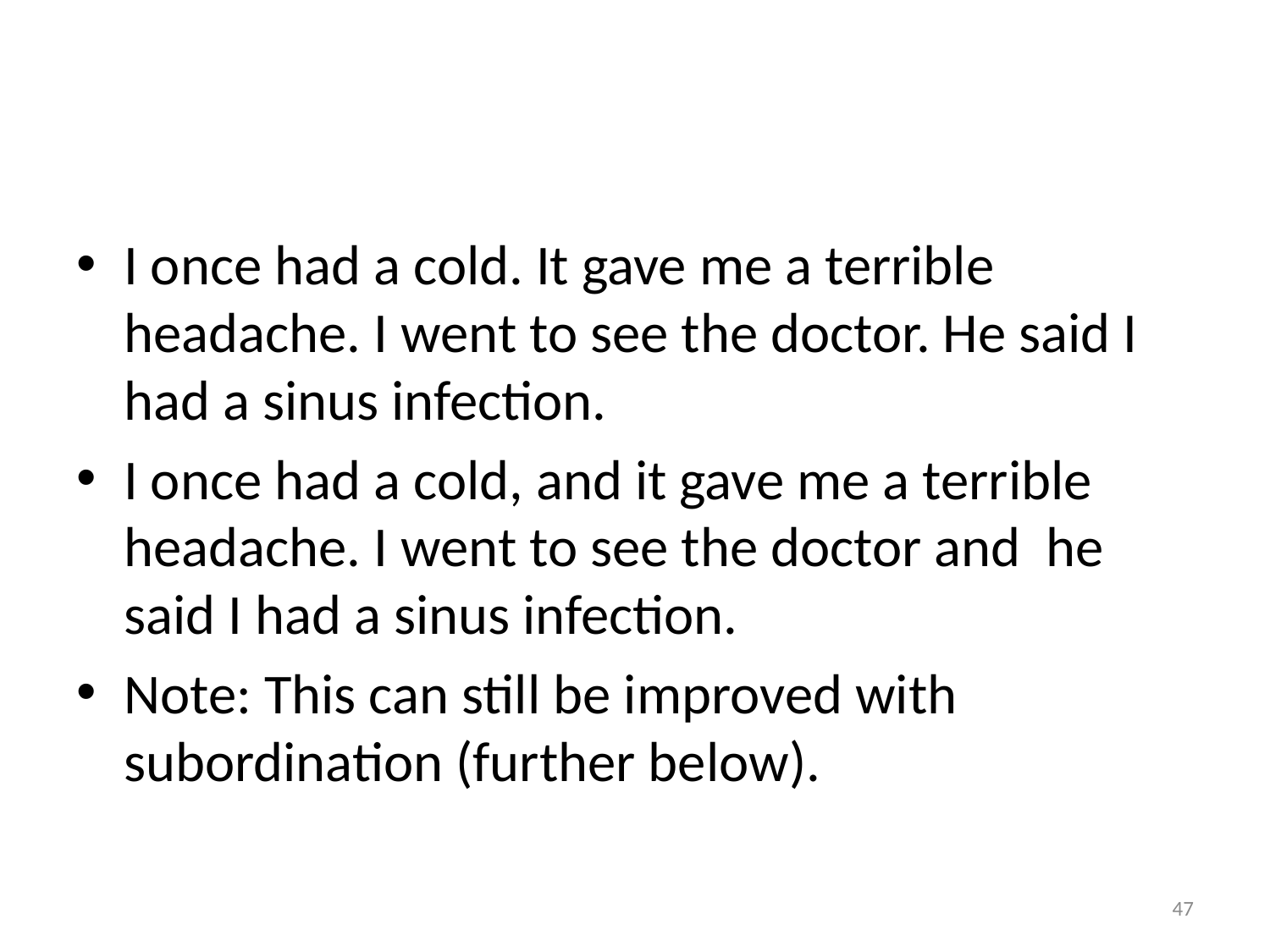

#
I once had a cold. It gave me a terrible headache. I went to see the doctor. He said I had a sinus infection.
I once had a cold, and it gave me a terrible headache. I went to see the doctor and  he said I had a sinus infection.
Note: This can still be improved with subordination (further below).

47